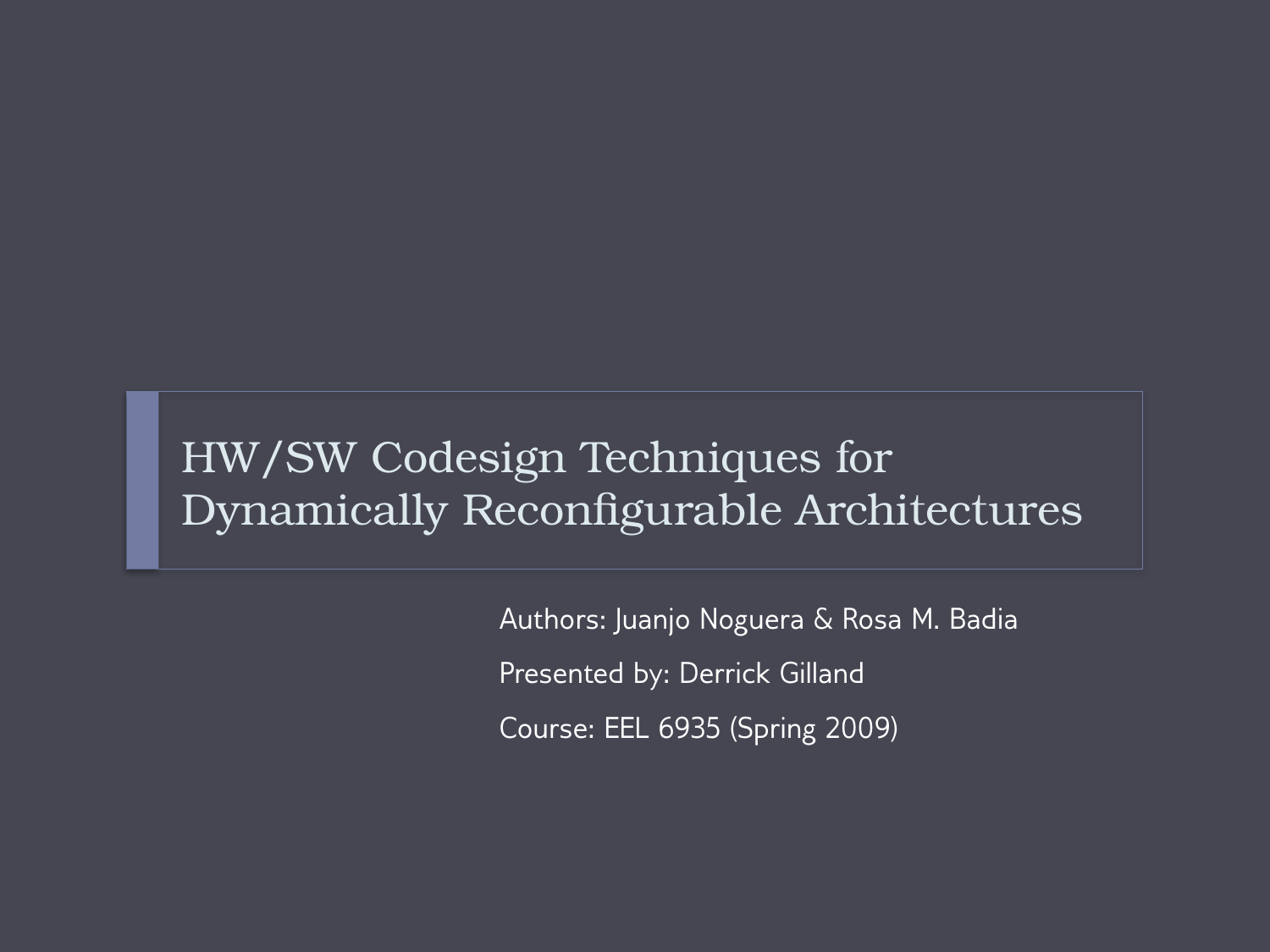

# HW/SW Codesign Techniques for Dynamically Reconfigurable Architectures
Authors: Juanjo Noguera & Rosa M. Badia
Presented by: Derrick Gilland
Course: EEL 6935 (Spring 2009)